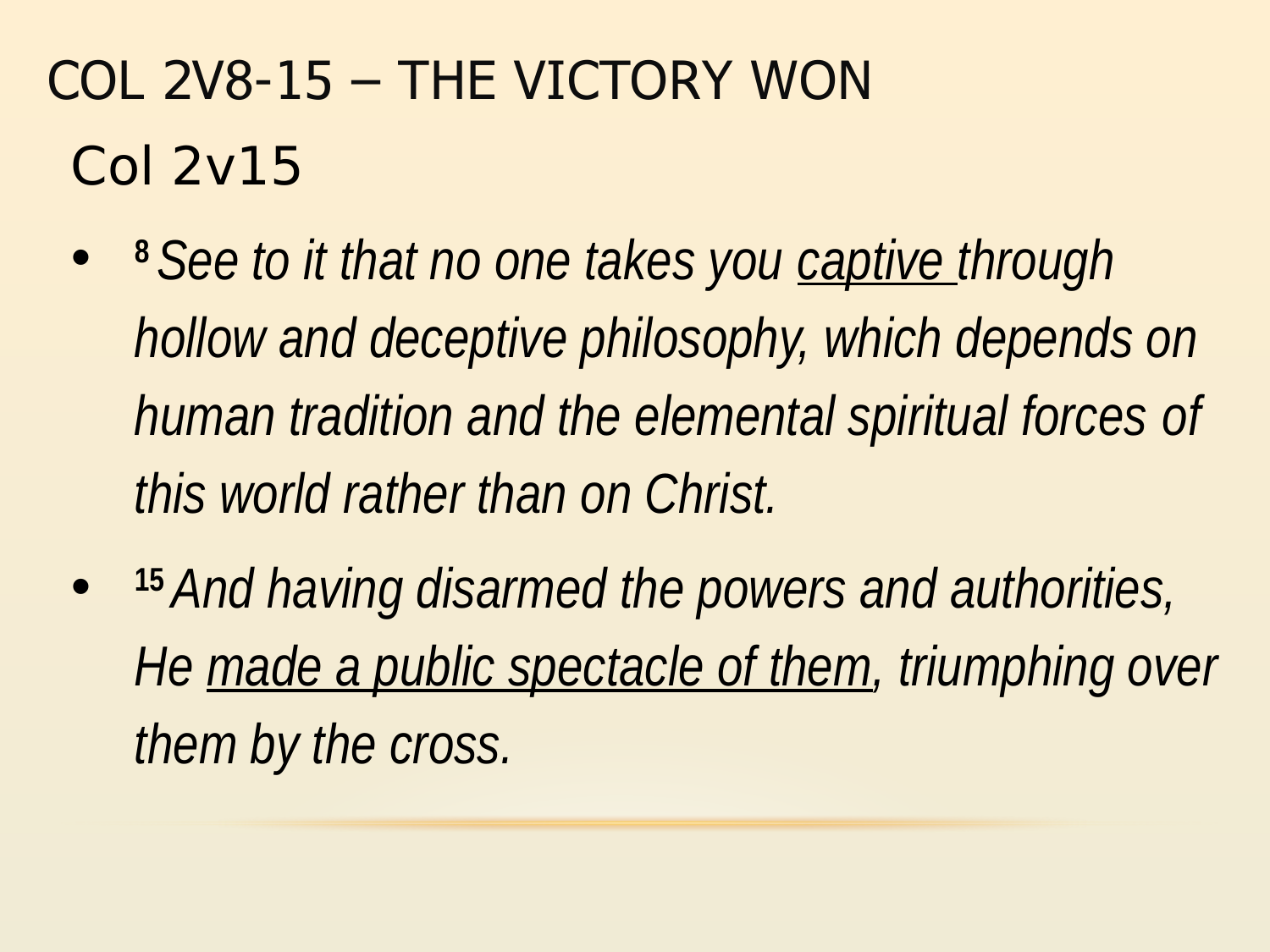

# Col 2v8-15 – the victory won
Col 2v15
8 See to it that no one takes you captive through hollow and deceptive philosophy, which depends on human tradition and the elemental spiritual forces of this world rather than on Christ.
15 And having disarmed the powers and authorities, He made a public spectacle of them, triumphing over them by the cross.